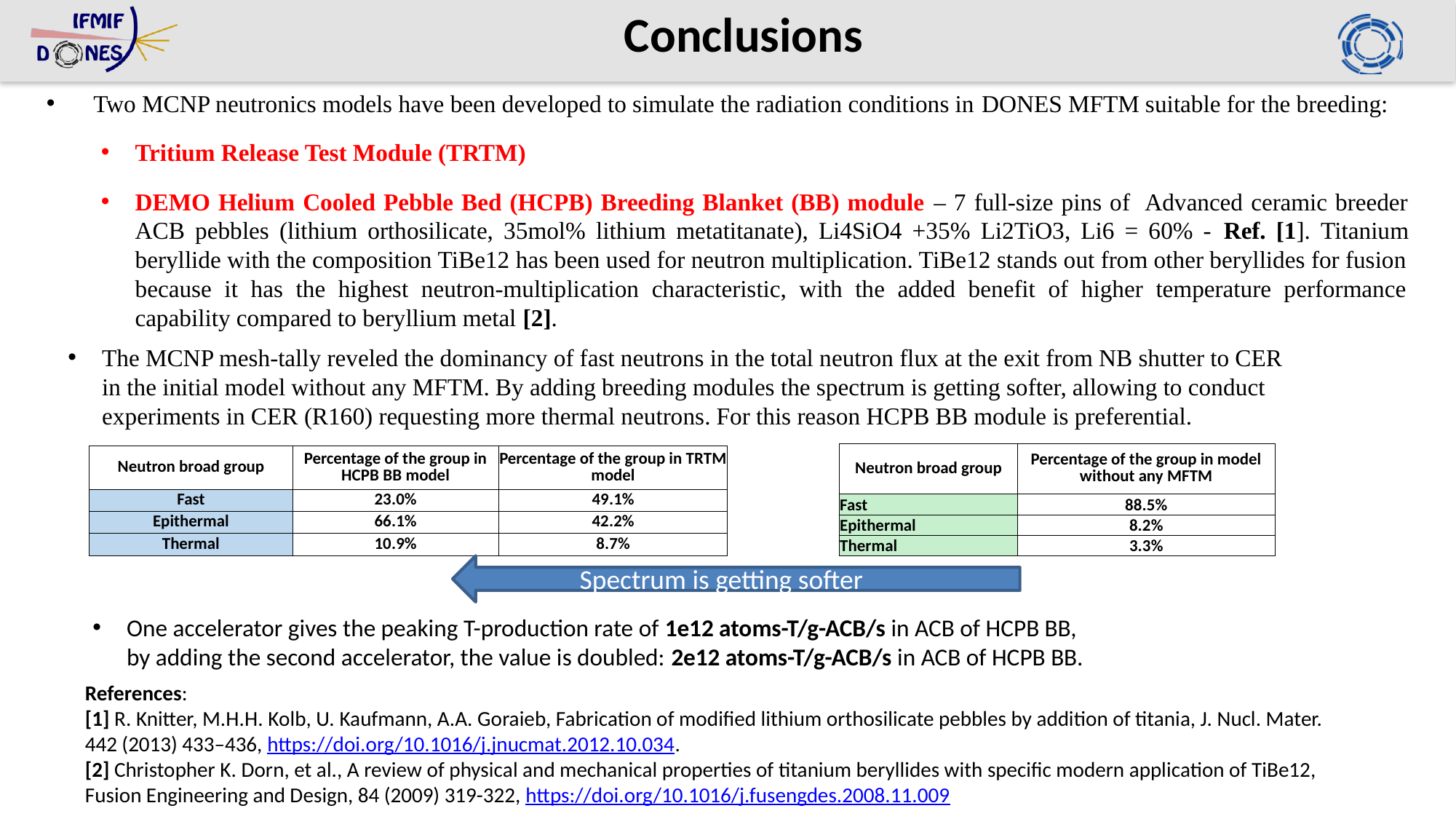

# Conclusions
 Two MCNP neutronics models have been developed to simulate the radiation conditions in DONES MFTM suitable for the breeding:
Tritium Release Test Module (TRTM)
DEMO Helium Cooled Pebble Bed (HCPB) Breeding Blanket (BB) module – 7 full-size pins of  Advanced ceramic breeder ACB pebbles (lithium orthosilicate, 35mol% lithium metatitanate), Li4SiO4 +35% Li2TiO3, Li6 = 60% - Ref. [1]. Titanium beryllide with the composition TiBe12 has been used for neutron multiplication. TiBe12 stands out from other beryllides for fusion because it has the highest neutron-multiplication characteristic, with the added benefit of higher temperature performance capability compared to beryllium metal [2].
The MCNP mesh-tally reveled the dominancy of fast neutrons in the total neutron flux at the exit from NB shutter to CER in the initial model without any MFTM. By adding breeding modules the spectrum is getting softer, allowing to conduct experiments in CER (R160) requesting more thermal neutrons. For this reason HCPB BB module is preferential.
| Neutron broad group | Percentage of the group in model without any MFTM |
| --- | --- |
| Fast | 88.5% |
| Epithermal | 8.2% |
| Thermal | 3.3% |
| Neutron broad group | Percentage of the group in HCPB BB model | Percentage of the group in TRTM model |
| --- | --- | --- |
| Fast | 23.0% | 49.1% |
| Epithermal | 66.1% | 42.2% |
| Thermal | 10.9% | 8.7% |

Spectrum is getting softer
One accelerator gives the peaking T-production rate of 1e12 atoms-T/g-ACB/s in ACB of HCPB BB, by adding the second accelerator, the value is doubled: 2e12 atoms-T/g-ACB/s in ACB of HCPB BB.
References:
[1] R. Knitter, M.H.H. Kolb, U. Kaufmann, A.A. Goraieb, Fabrication of modified lithium orthosilicate pebbles by addition of titania, J. Nucl. Mater. 442 (2013) 433–436, https://doi.org/10.1016/j.jnucmat.2012.10.034.
[2] Christopher K. Dorn, et al., A review of physical and mechanical properties of titanium beryllides with specific modern application of TiBe12,
Fusion Engineering and Design, 84 (2009) 319-322, https://doi.org/10.1016/j.fusengdes.2008.11.009